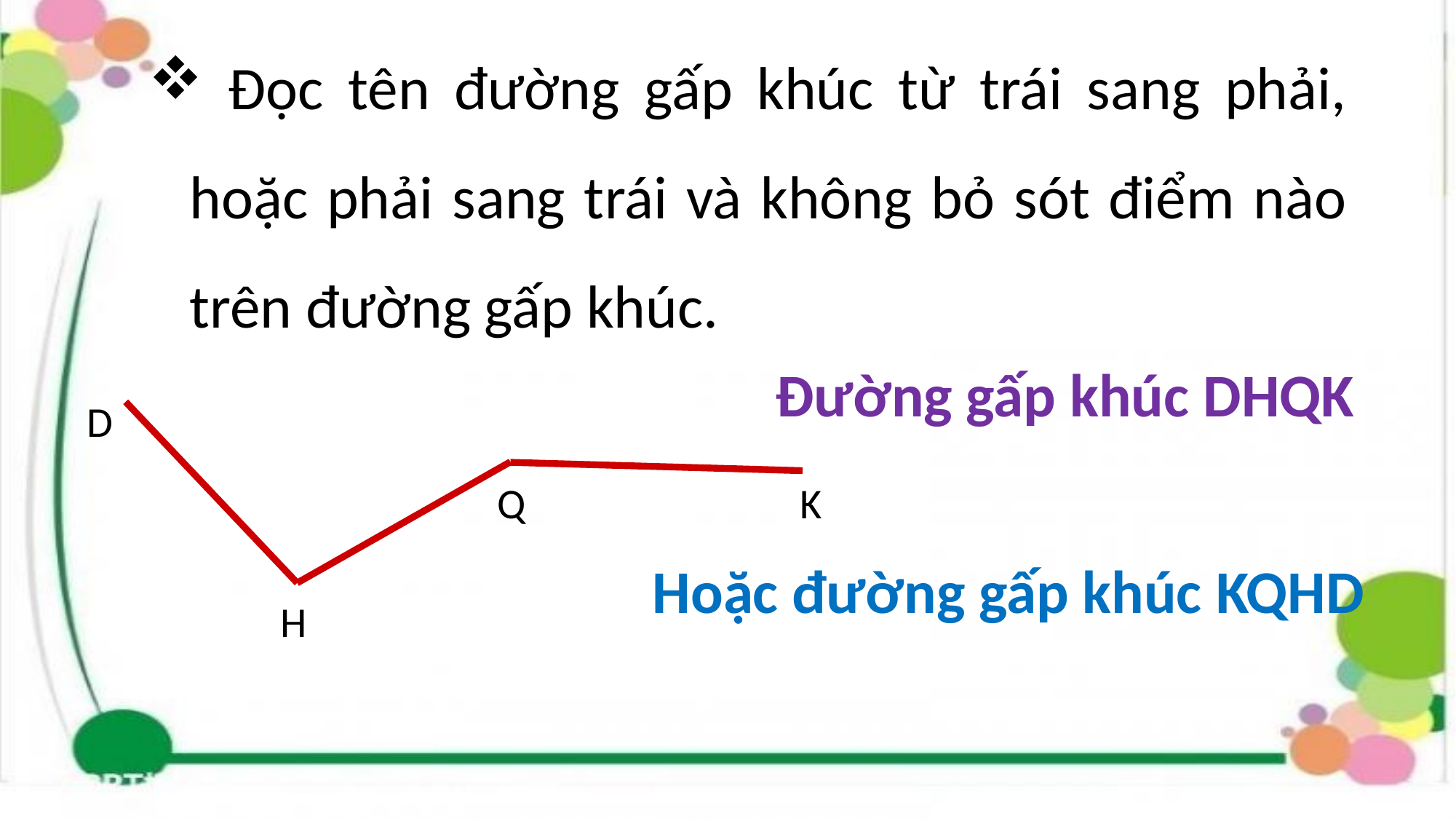

Đọc tên đường gấp khúc từ trái sang phải, hoặc phải sang trái và không bỏ sót điểm nào trên đường gấp khúc.
Đường gấp khúc DHQK
D
Q
K
H

Hoặc đường gấp khúc KQHD